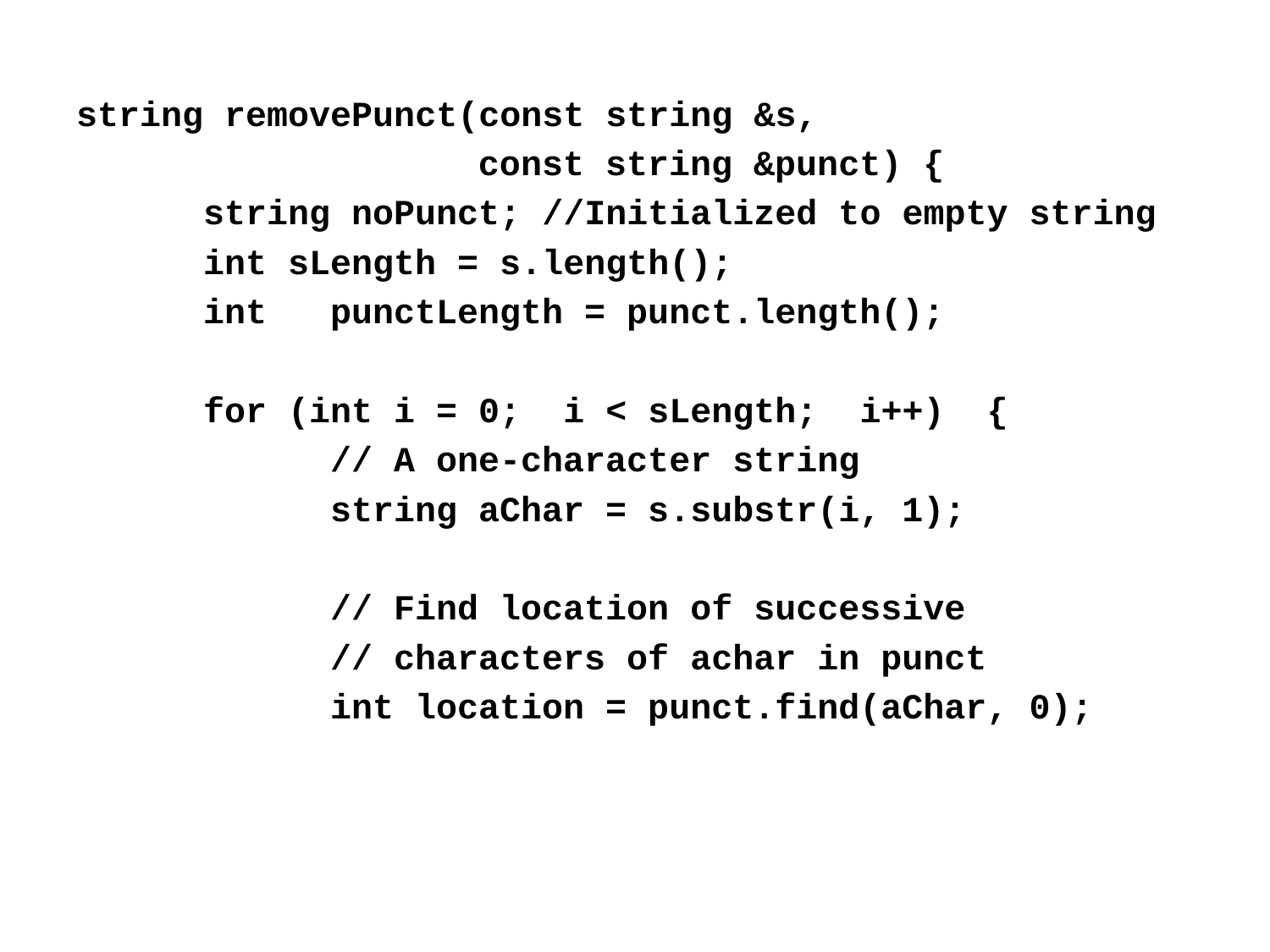

string removePunct(const string &s,
                   const string &punct) {
	string noPunct; //Initialized to empty string
	int sLength = s.length();
	int	punctLength = punct.length();

	for (int i = 0;  i < sLength;  i++)  {
            // A one-character string
		string aChar = s.substr(i, 1);

		// Find location of successive
            // characters of achar in punct
		int location = punct.find(aChar, 0);